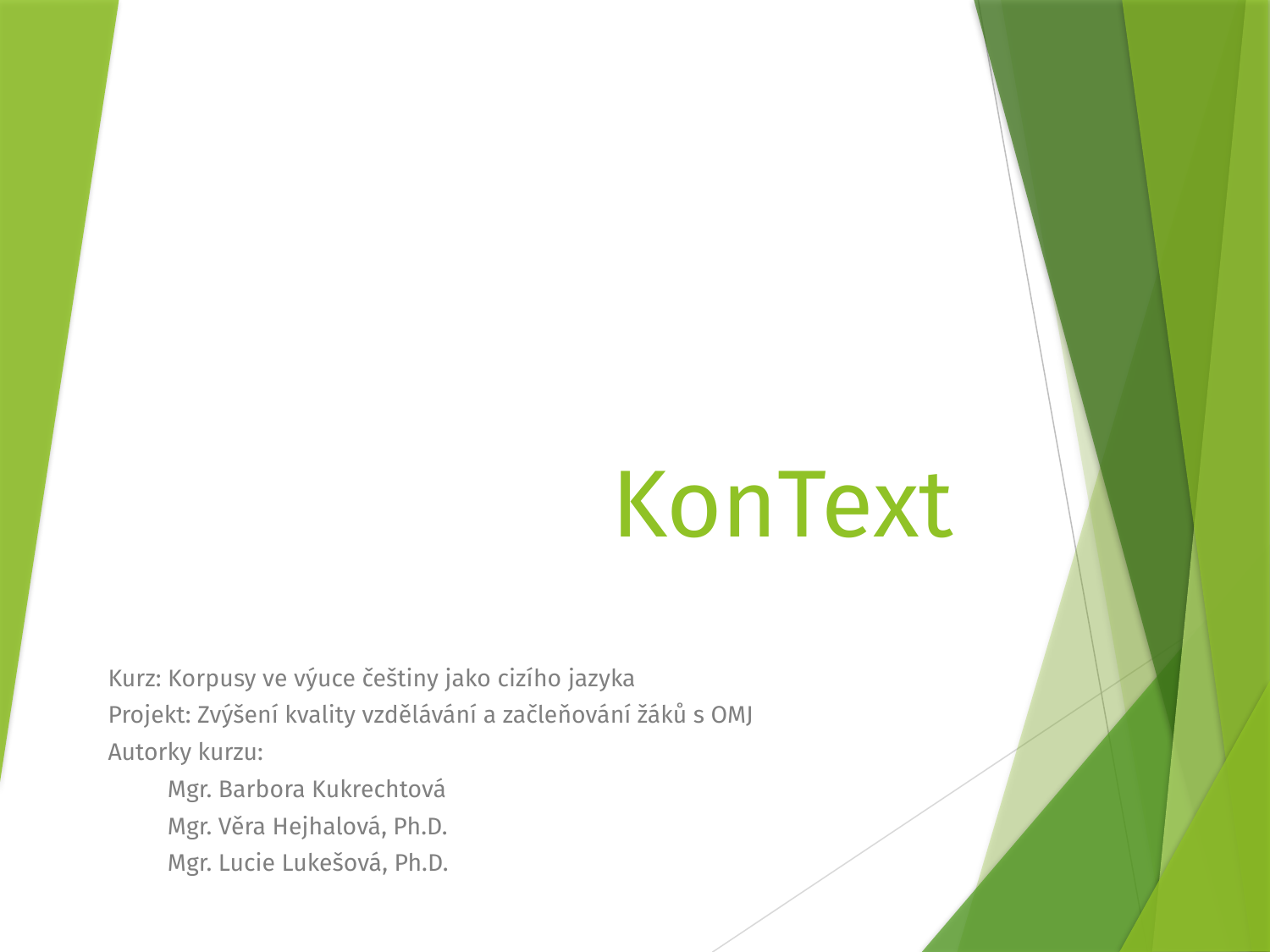

# KonText
Kurz: Korpusy ve výuce češtiny jako cizího jazyka
Projekt: Zvýšení kvality vzdělávání a začleňování žáků s OMJ
Autorky kurzu:
	Mgr. Barbora Kukrechtová
	Mgr. Věra Hejhalová, Ph.D.
	Mgr. Lucie Lukešová, Ph.D.